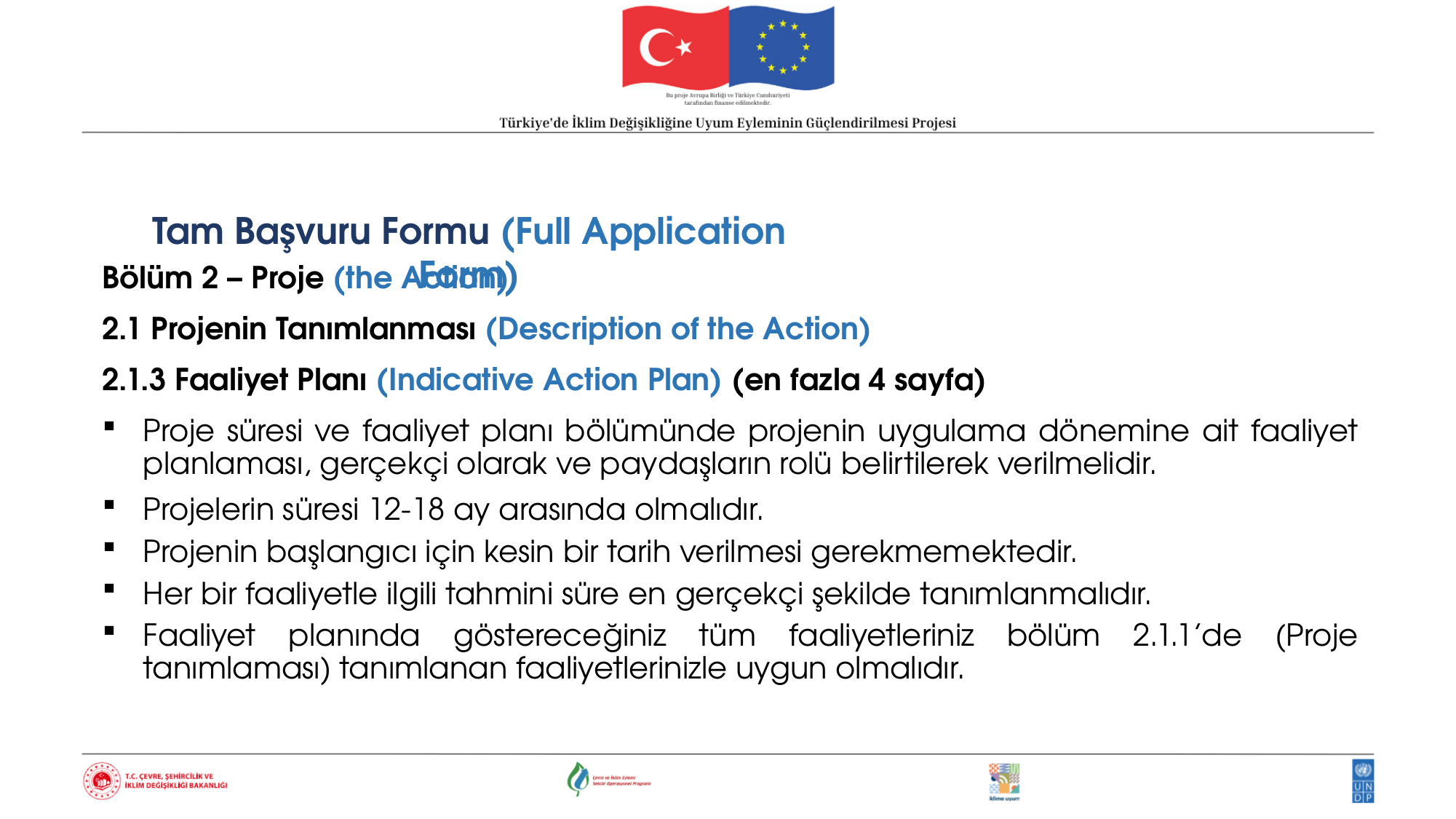

Tam Başvuru Formu (Full Application Form)
Bölüm 2 – Proje (the Action)
2.1 Projenin Tanımlanması (Description of the Action)
2.1.3 Faaliyet Planı (Indicative Action Plan) (en fazla 4 sayfa)
Proje süresi ve faaliyet planı bölümünde projenin uygulama dönemine ait faaliyet planlaması, gerçekçi olarak ve paydaşların rolü belirtilerek verilmelidir.
Projelerin süresi 12-18 ay arasında olmalıdır.
Projenin başlangıcı için kesin bir tarih verilmesi gerekmemektedir.
Her bir faaliyetle ilgili tahmini süre en gerçekçi şekilde tanımlanmalıdır.
Faaliyet planında göstereceğiniz tüm faaliyetleriniz bölüm 2.1.1’de (Proje tanımlaması) tanımlanan faaliyetlerinizle uygun olmalıdır.